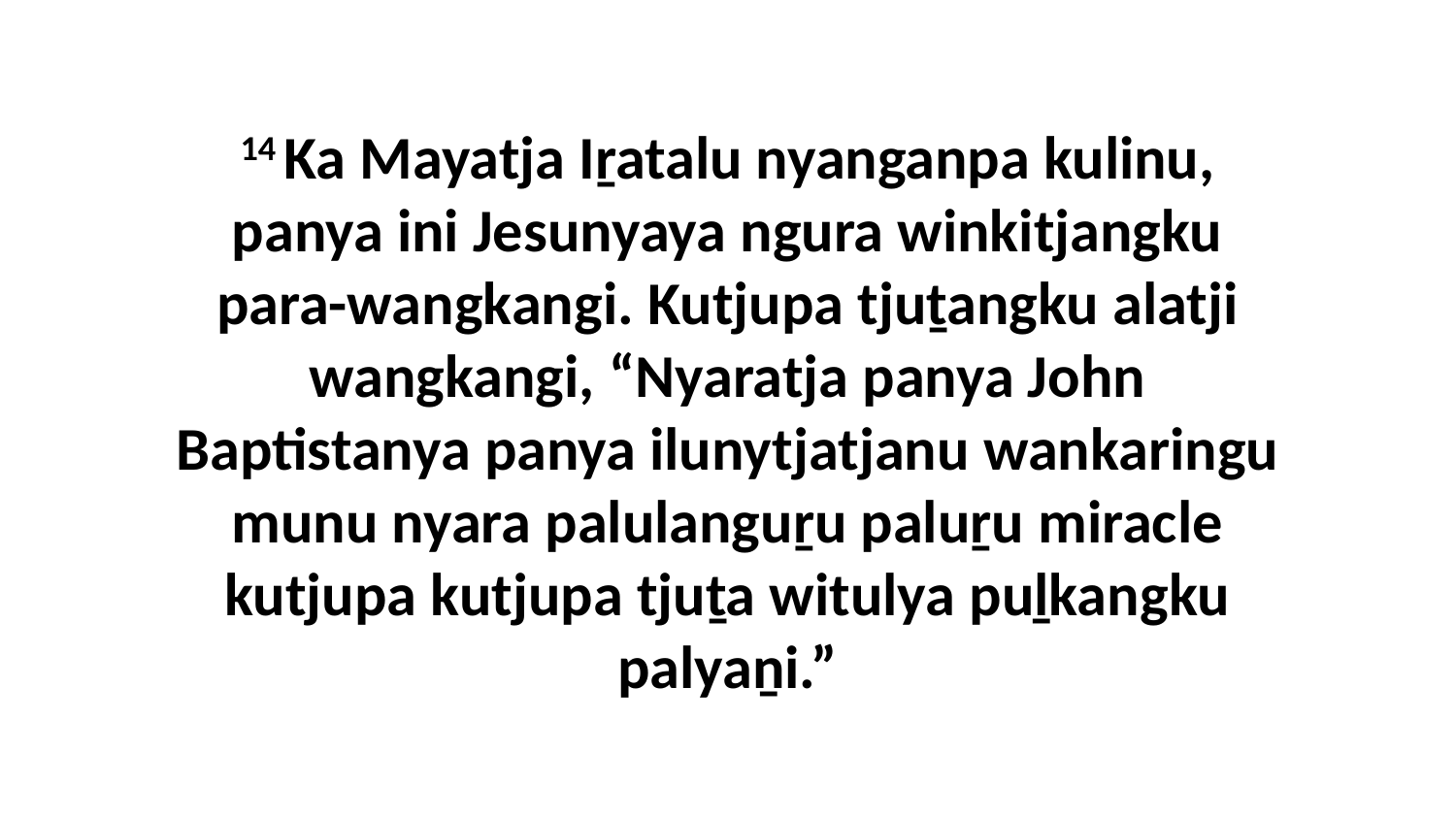

14 Ka Mayatja Iṟatalu nyanganpa kulinu, panya ini Jesunyaya ngura winkitjangku para-wangkangi. Kutjupa tjuṯangku alatji wangkangi, “Nyaratja panya John Baptistanya panya ilunytjatjanu wankaringu munu nyara palulanguṟu paluṟu miracle kutjupa kutjupa tjuṯa witulya puḻkangku palyaṉi.”